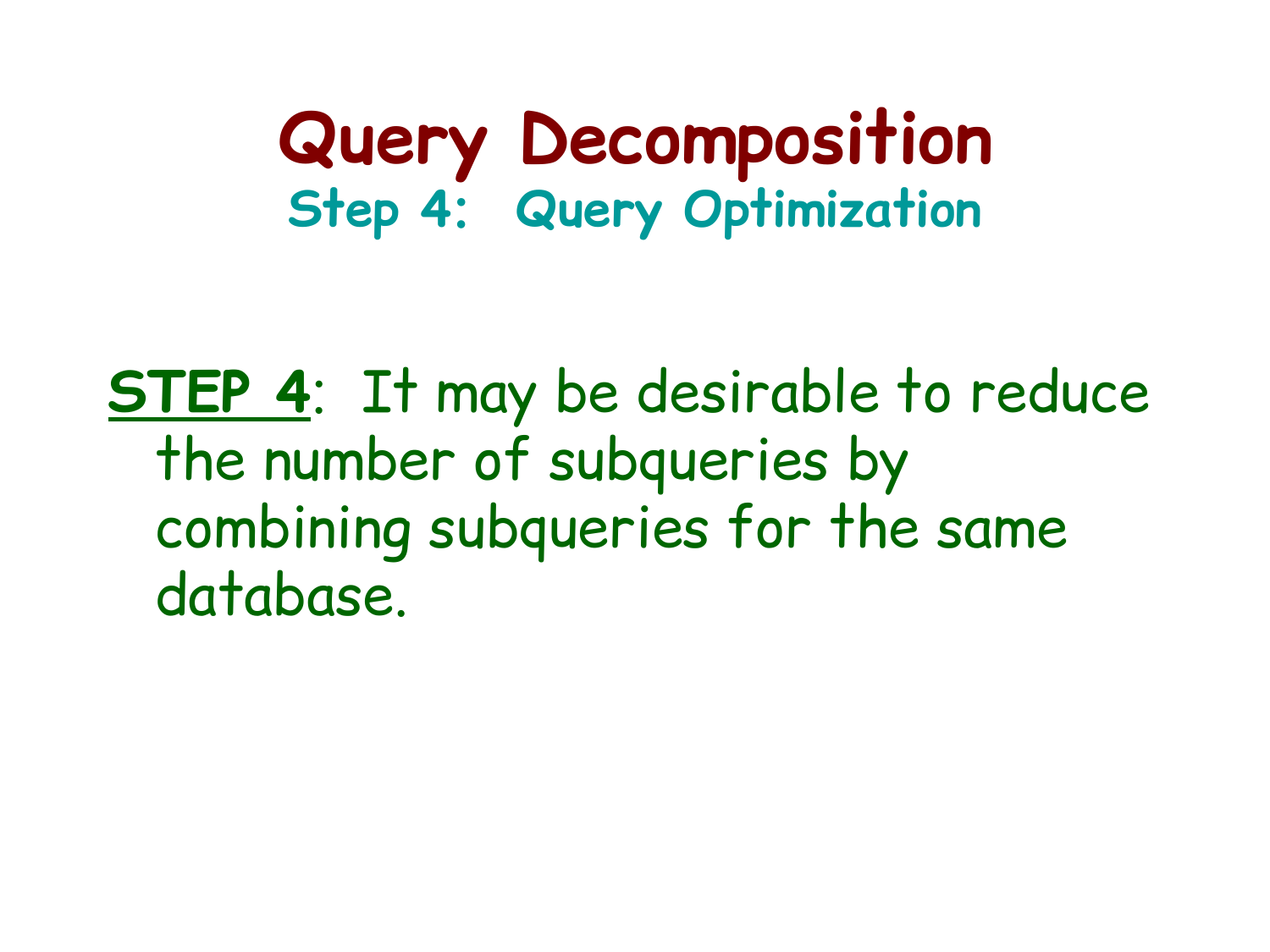

# Query Decomposition Step 4:  Query Optimization
STEP 4:  It may be desirable to reduce the number of subqueries by combining subqueries for the same database.